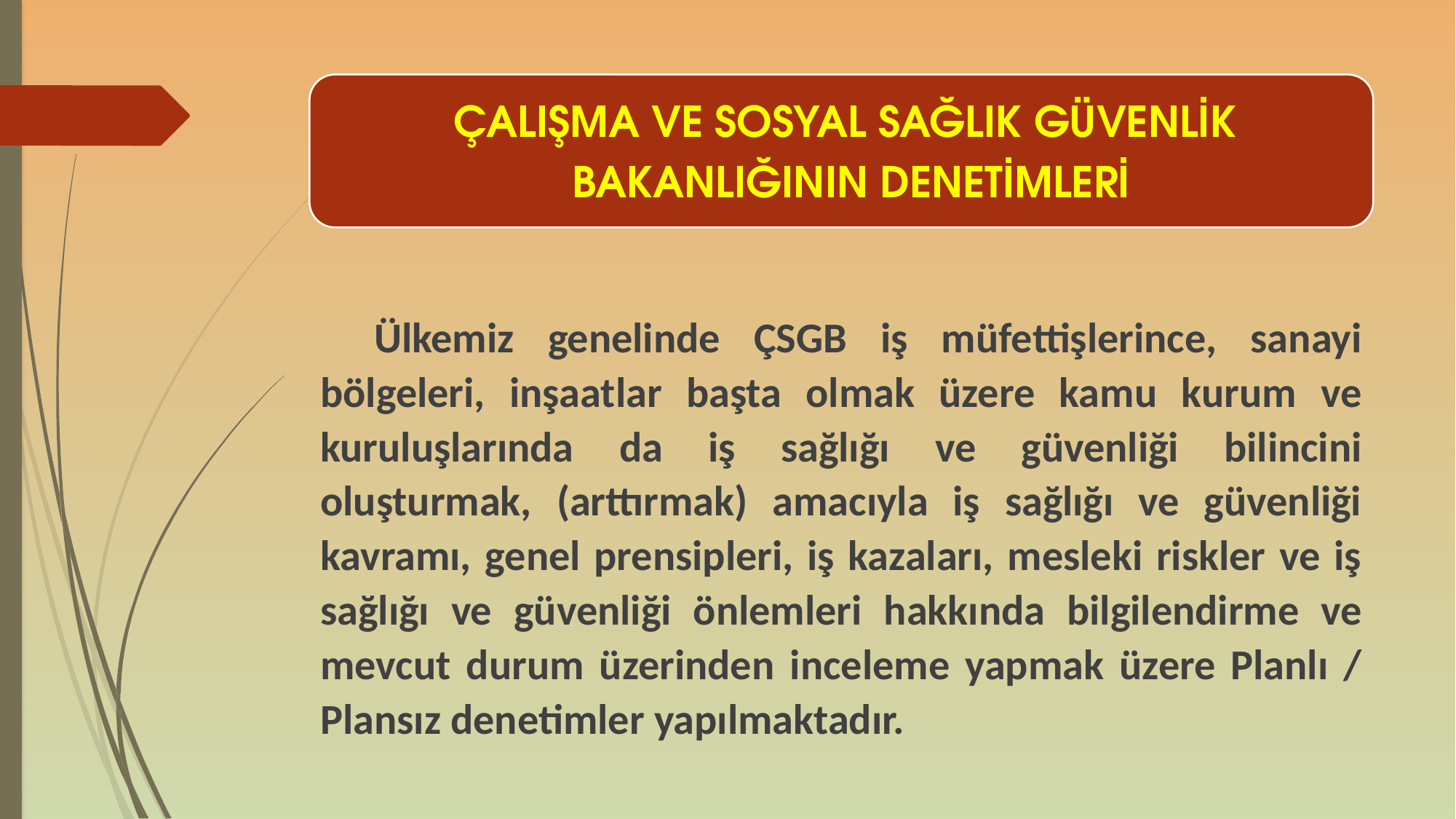

ÇALIŞMA VE SOSYAL SAĞLIK GÜVENLİK
 BAKANLIĞININ DENETİMLERİ
Ülkemiz genelinde ÇSGB iş müfettişlerince, sanayi bölgeleri, inşaatlar başta olmak üzere kamu kurum ve kuruluşlarında da iş sağlığı ve güvenliği bilincini oluşturmak, (arttırmak) amacıyla iş sağlığı ve güvenliği kavramı, genel prensipleri, iş kazaları, mesleki riskler ve iş sağlığı ve güvenliği önlemleri hakkında bilgilendirme ve mevcut durum üzerinden inceleme yapmak üzere Planlı / Plansız denetimler yapılmaktadır.